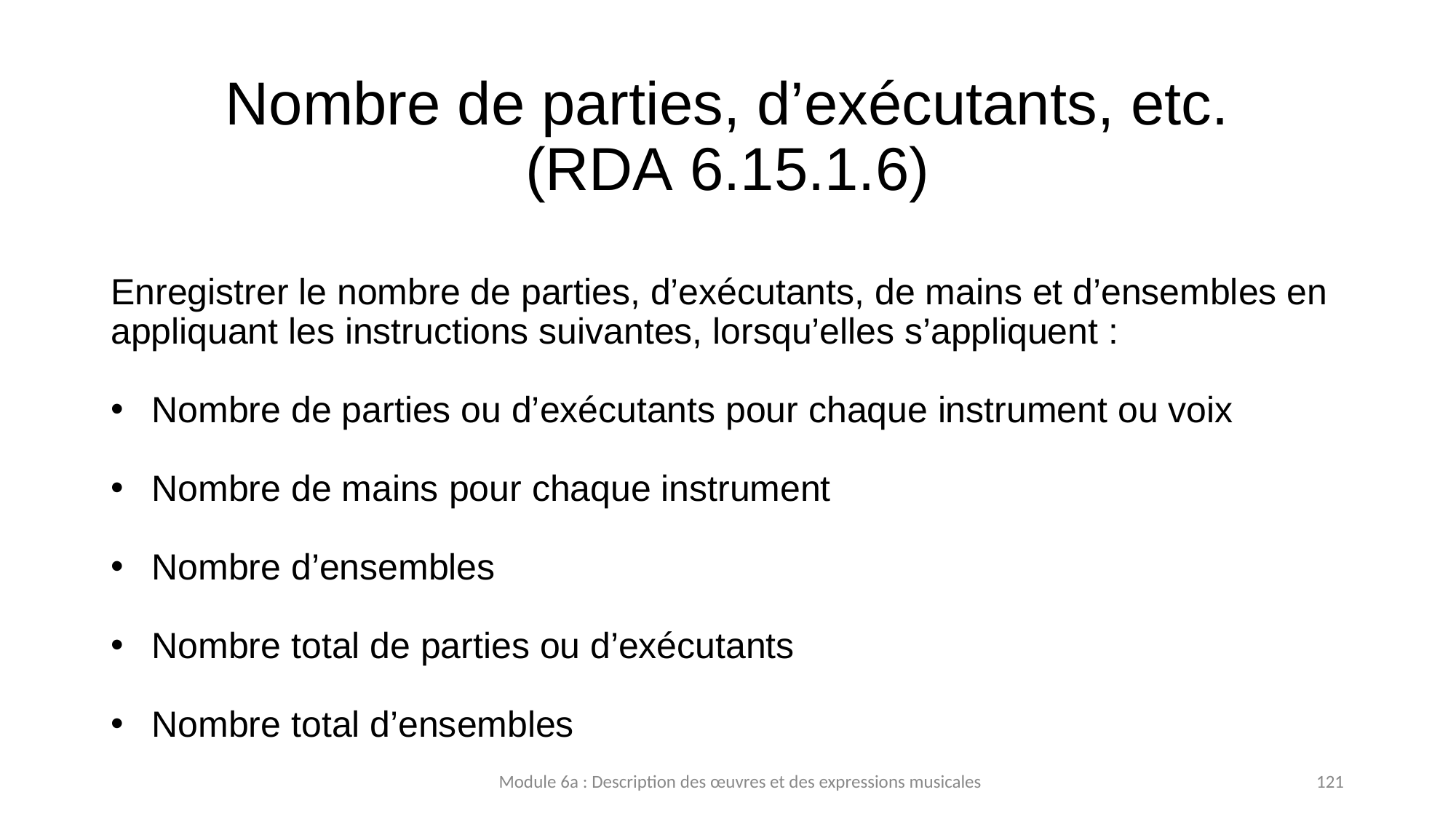

# Nombre de parties, d’exécutants, etc. (RDA 6.15.1.6)

Enregistrer le nombre de parties, d’exécutants, de mains et d’ensembles en appliquant les instructions suivantes, lorsqu’elles s’appliquent :

Nombre de parties ou d’exécutants pour chaque instrument ou voix

Nombre de mains pour chaque instrument

Nombre d’ensembles

Nombre total de parties ou d’exécutants

Nombre total d’ensembles

Module 6a : Description des œuvres et des expressions musicales
121